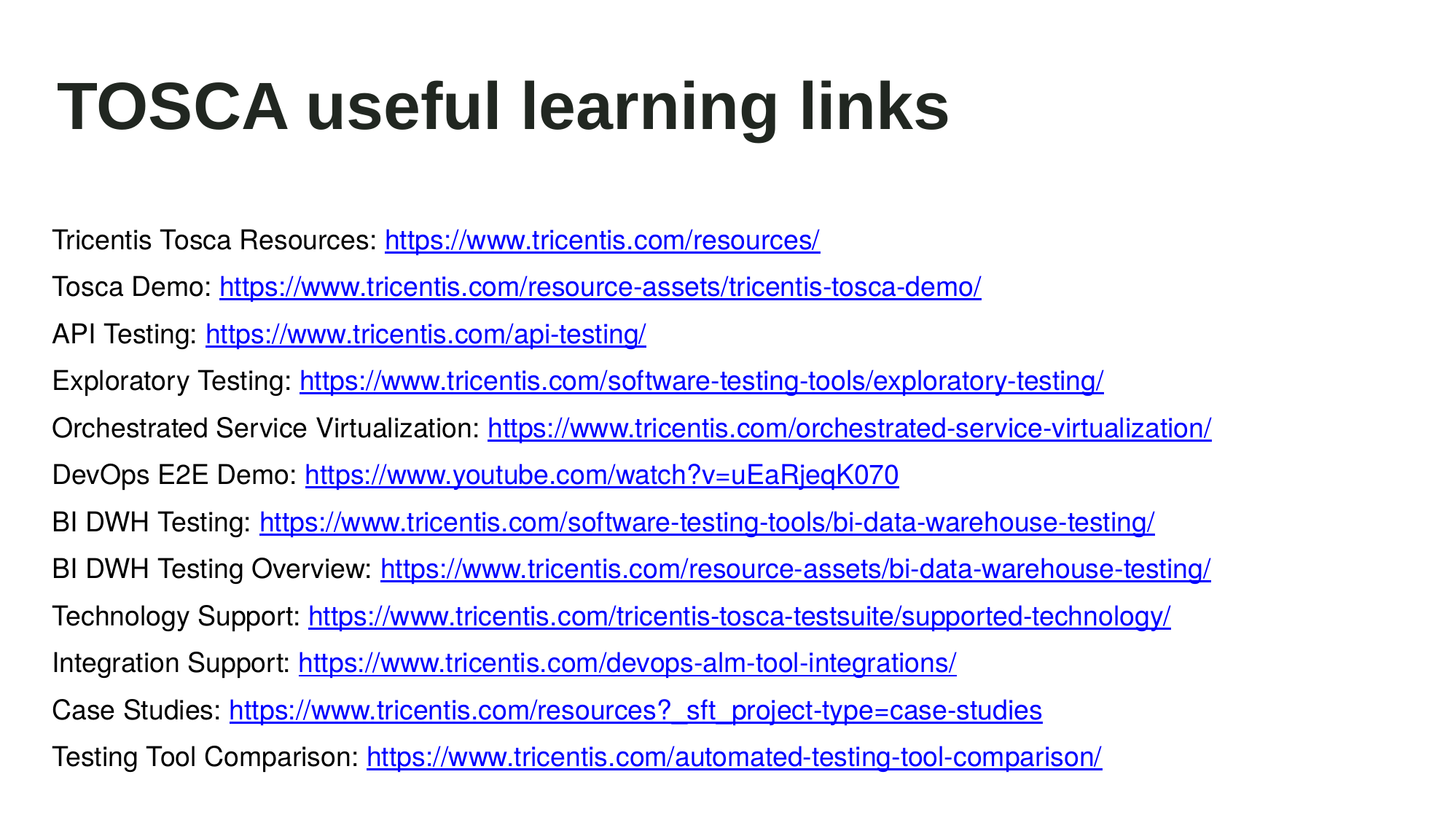

TOSCA useful learning links
Tricentis Tosca Resources: https://www.tricentis.com/resources/
Tosca Demo: https://www.tricentis.com/resource-assets/tricentis-tosca-demo/
API Testing: https://www.tricentis.com/api-testing/
Exploratory Testing: https://www.tricentis.com/software-testing-tools/exploratory-testing/
Orchestrated Service Virtualization: https://www.tricentis.com/orchestrated-service-virtualization/
DevOps E2E Demo: https://www.youtube.com/watch?v=uEaRjeqK070
BI DWH Testing: https://www.tricentis.com/software-testing-tools/bi-data-warehouse-testing/
BI DWH Testing Overview: https://www.tricentis.com/resource-assets/bi-data-warehouse-testing/
Technology Support: https://www.tricentis.com/tricentis-tosca-testsuite/supported-technology/
Integration Support: https://www.tricentis.com/devops-alm-tool-integrations/
Case Studies: https://www.tricentis.com/resources?_sft_project-type=case-studies
Testing Tool Comparison: https://www.tricentis.com/automated-testing-tool-comparison/